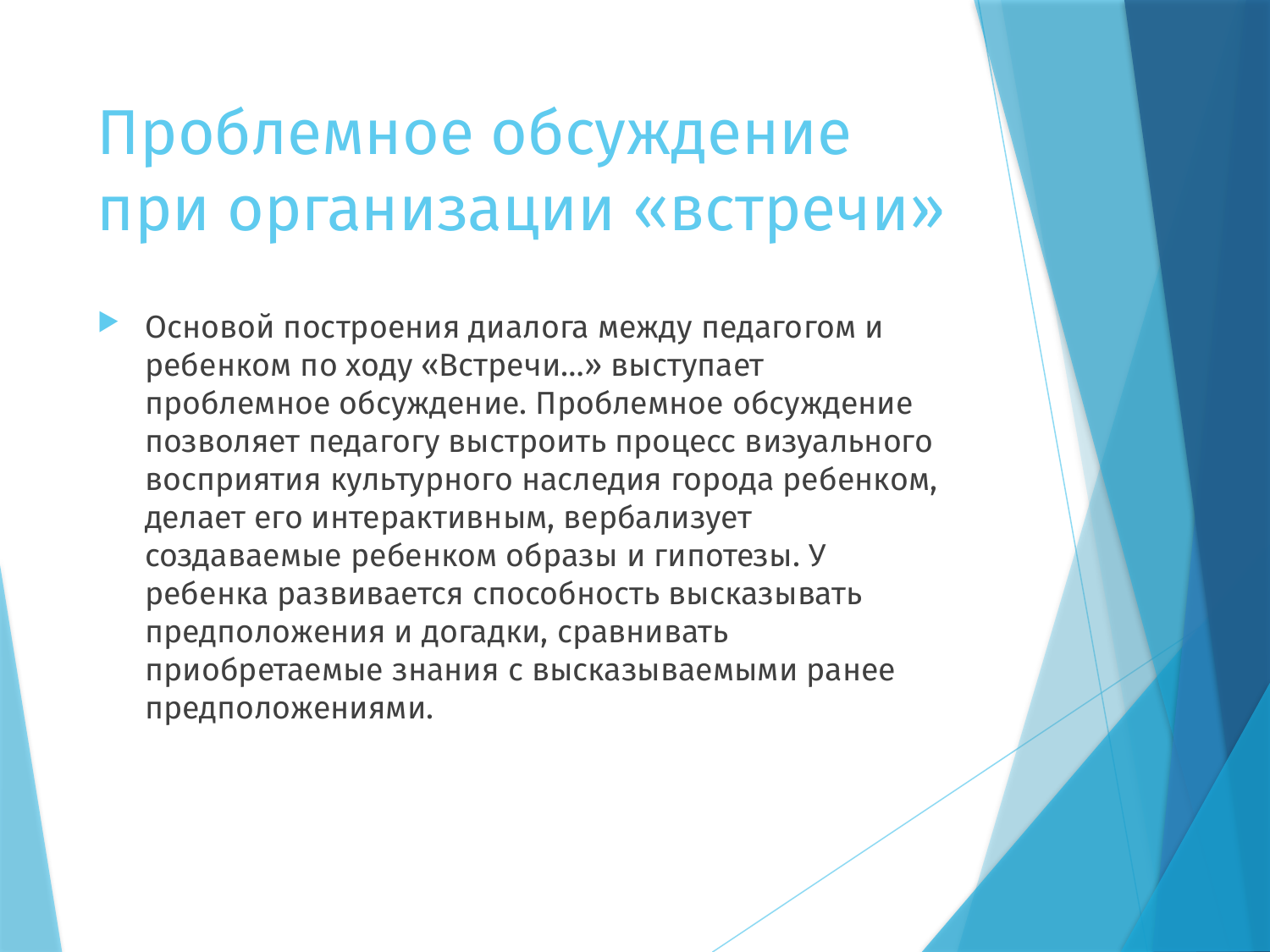

# Проблемное обсуждение при организации «встречи»
Основой построения диалога между педагогом и ребенком по ходу «Встречи…» выступает проблемное обсуждение. Проблемное обсуждение позволяет педагогу выстроить процесс визуального восприятия культурного наследия города ребенком, делает его интерактивным, вербализует создаваемые ребенком образы и гипотезы. У ребенка развивается способность высказывать предположения и догадки, сравнивать приобретаемые знания с высказываемыми ранее предположениями.